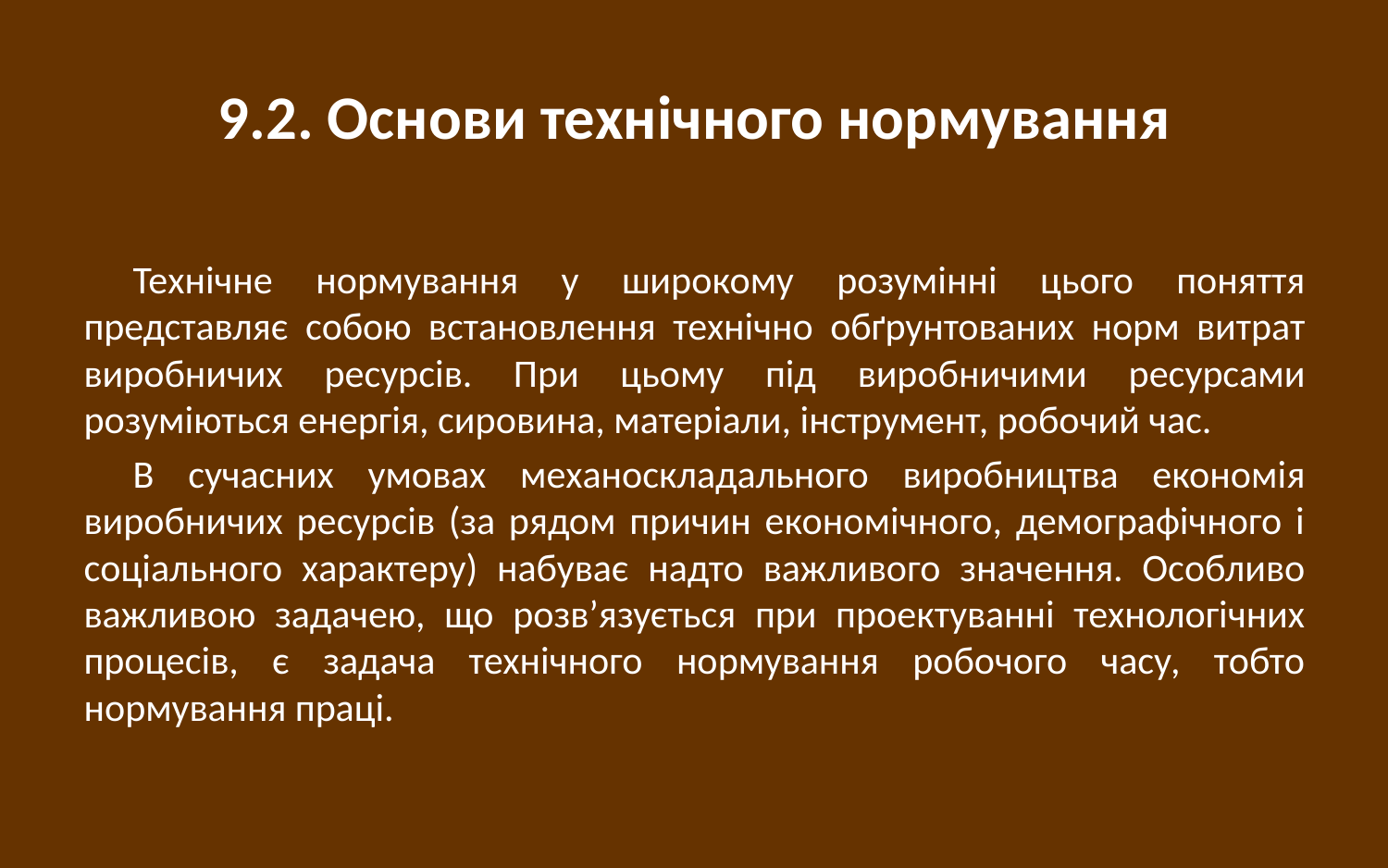

# 9.2. Основи технічного нормування
Технічне нормування у широкому розумінні цього поняття представляє собою встановлення технічно обґрунтованих норм витрат виробничих ресурсів. При цьому під виробничими ресурсами розуміються енергія, сировина, матеріали, інструмент, робочий час.
В сучасних умовах механоскладального виробництва економія виробничих ресурсів (за рядом причин економічного, демографічного і соціального характеру) набуває надто важливого значення. Особливо важливою задачею, що розв’язується при проектуванні технологічних процесів, є задача технічного нормування робочого часу, тобто нормування праці.